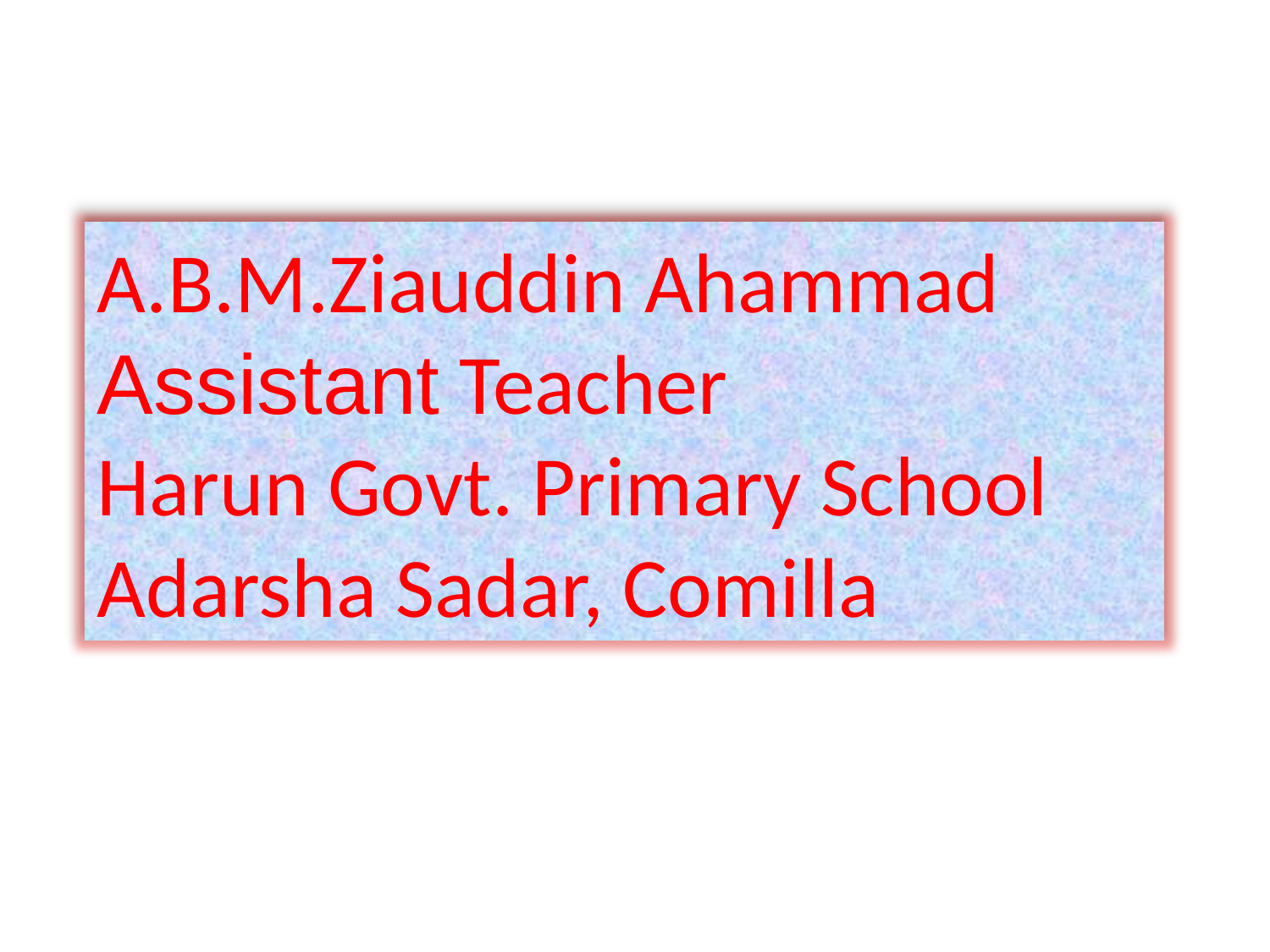

A.B.M.Ziauddin Ahammad
Assistant Teacher
Harun Govt. Primary School
Adarsha Sadar, Comilla